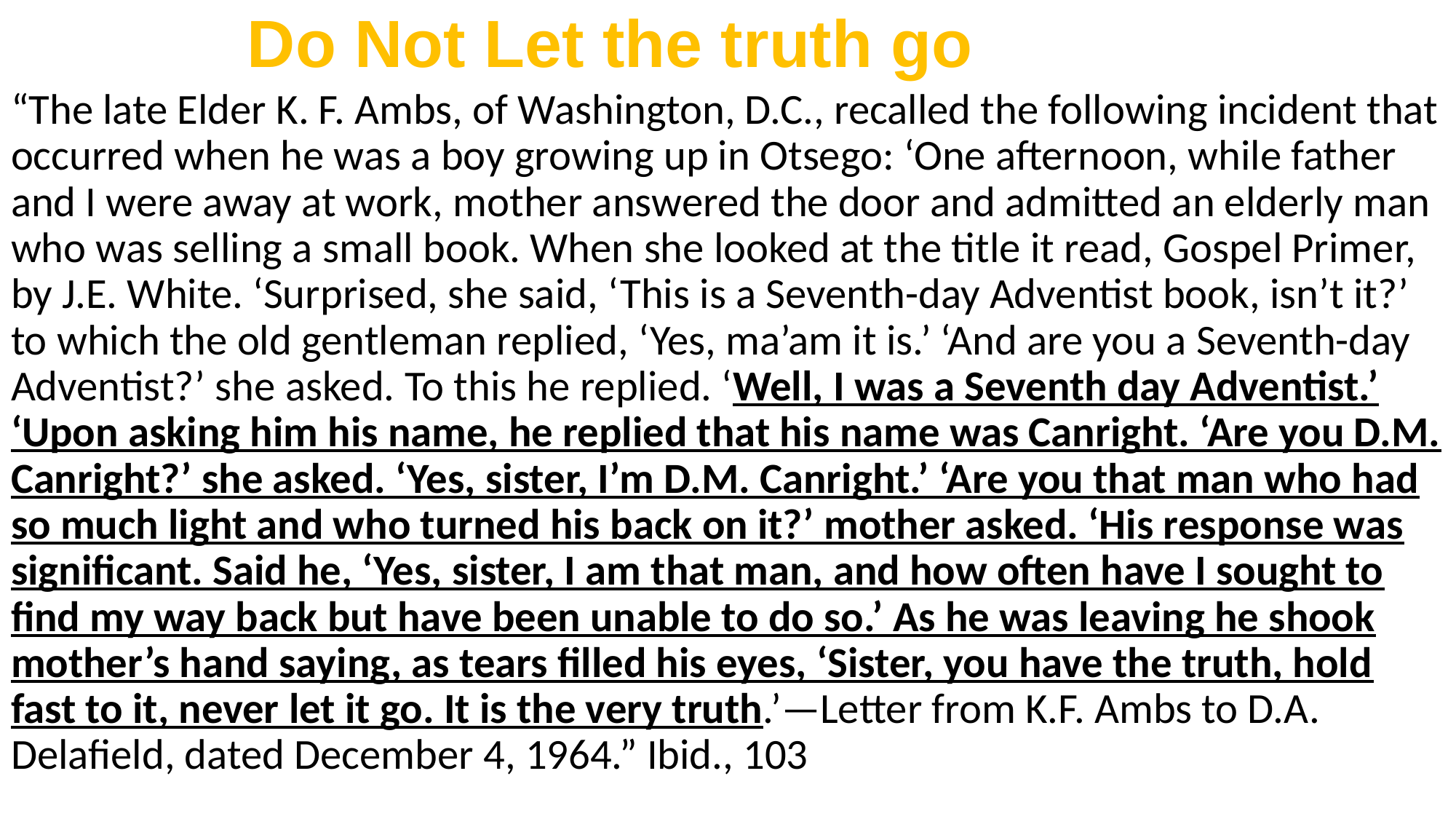

# Do Not Let the truth go
“The late Elder K. F. Ambs, of Washington, D.C., recalled the following incident that occurred when he was a boy growing up in Otsego: ‘One afternoon, while father and I were away at work, mother answered the door and admitted an elderly man who was selling a small book. When she looked at the title it read, Gospel Primer, by J.E. White. ‘Surprised, she said, ‘This is a Seventh-day Adventist book, isn’t it?’ to which the old gentleman replied, ‘Yes, ma’am it is.’ ‘And are you a Seventh-day Adventist?’ she asked. To this he replied. ‘Well, I was a Seventh day Adventist.’ ‘Upon asking him his name, he replied that his name was Canright. ‘Are you D.M. Canright?’ she asked. ‘Yes, sister, I’m D.M. Canright.’ ‘Are you that man who had so much light and who turned his back on it?’ mother asked. ‘His response was significant. Said he, ‘Yes, sister, I am that man, and how often have I sought to find my way back but have been unable to do so.’ As he was leaving he shook mother’s hand saying, as tears filled his eyes, ‘Sister, you have the truth, hold fast to it, never let it go. It is the very truth.’—Letter from K.F. Ambs to D.A. Delafield, dated December 4, 1964.” Ibid., 103